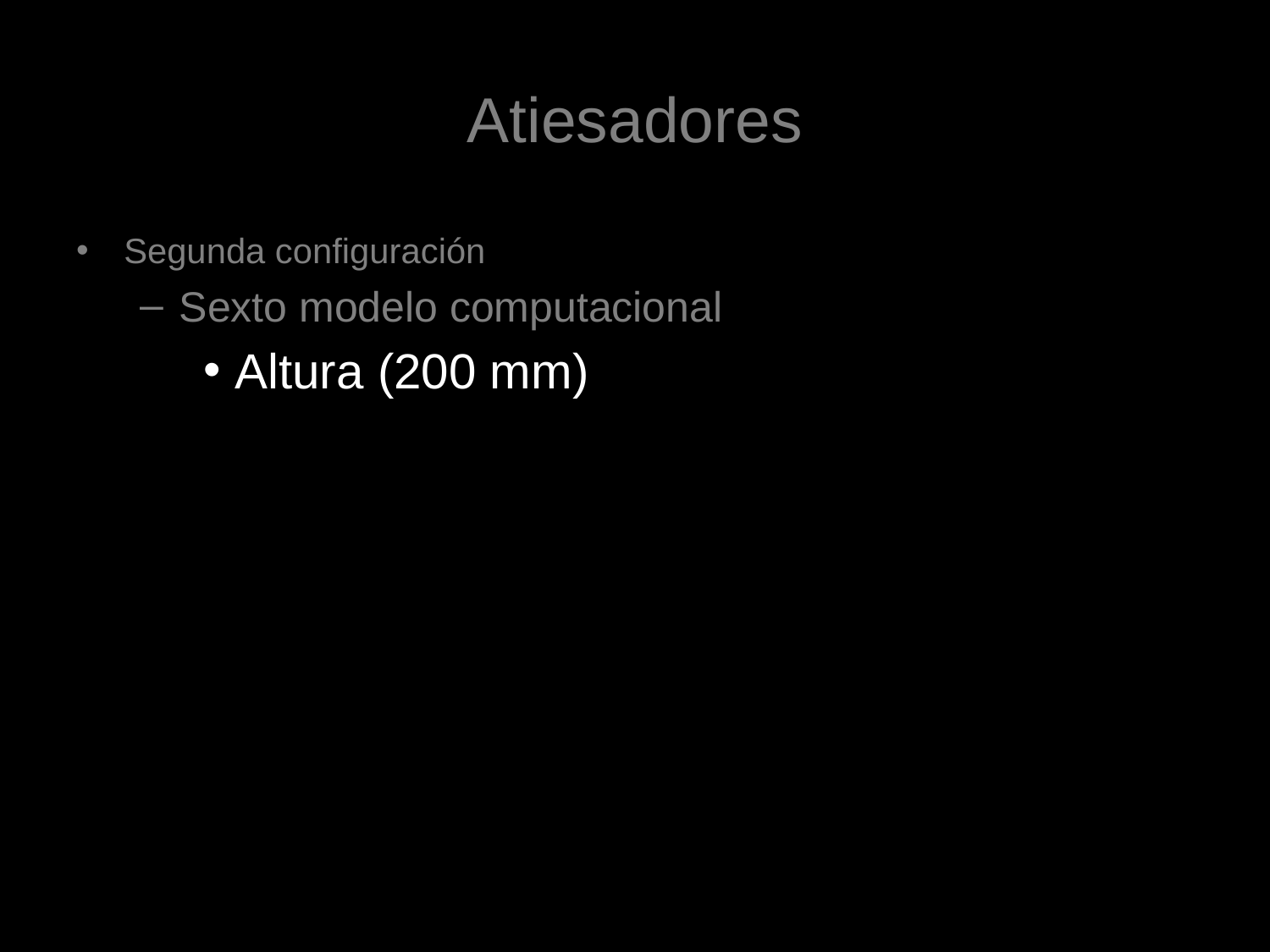

# Atiesadores
Segunda configuración
Sexto modelo computacional
Altura (200 mm)